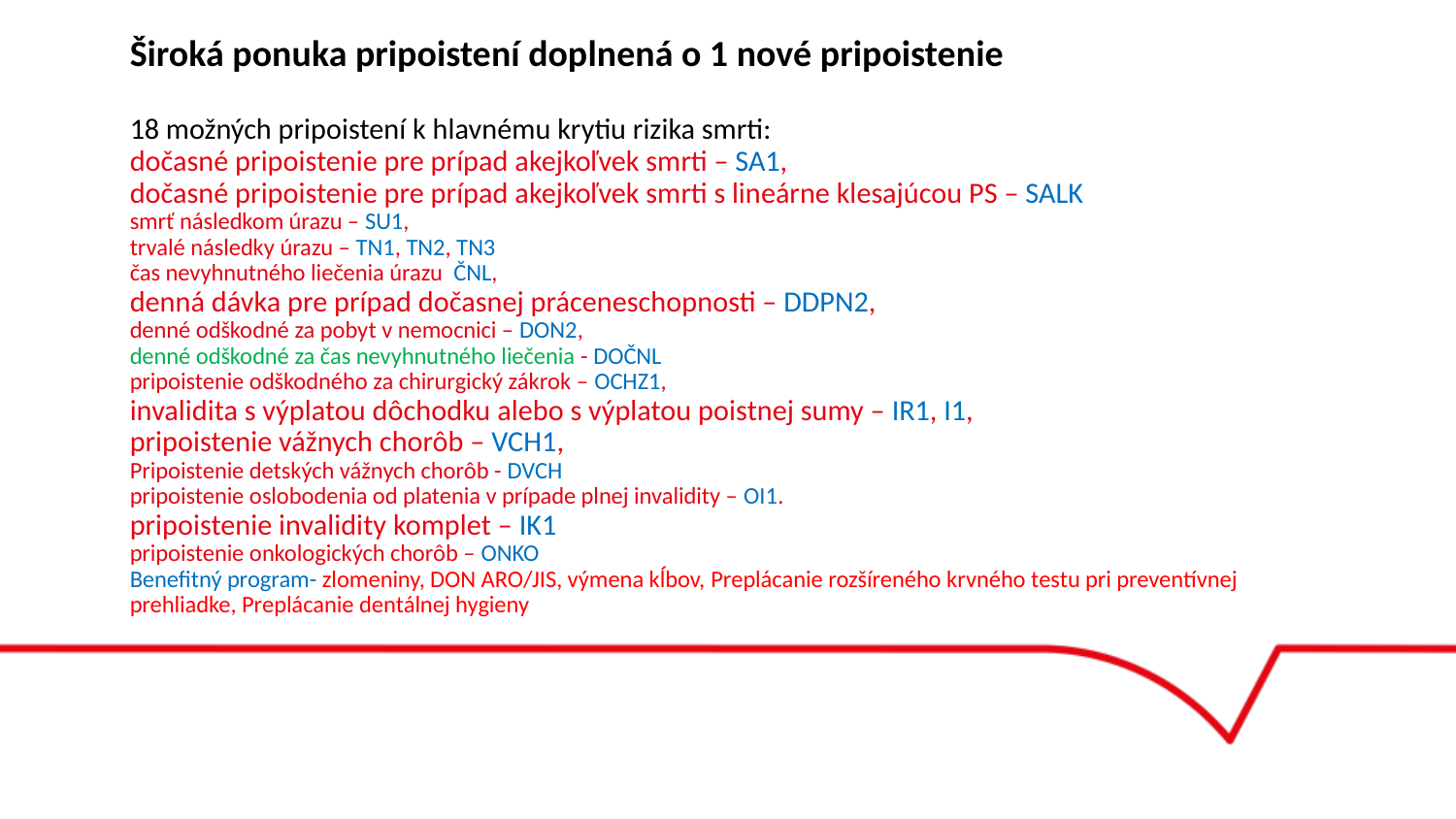

# Široká ponuka pripoistení doplnená o 1 nové pripoistenie 18 možných pripoistení k hlavnému krytiu rizika smrti: dočasné pripoistenie pre prípad akejkoľvek smrti – SA1, dočasné pripoistenie pre prípad akejkoľvek smrti s lineárne klesajúcou PS – SALK smrť následkom úrazu – SU1, trvalé následky úrazu – TN1, TN2, TN3 čas nevyhnutného liečenia úrazu  ČNL, denná dávka pre prípad dočasnej práceneschopnosti – DDPN2, denné odškodné za pobyt v nemocnici – DON2, denné odškodné za čas nevyhnutného liečenia - DOČNL pripoistenie odškodného za chirurgický zákrok – OCHZ1, invalidita s výplatou dôchodku alebo s výplatou poistnej sumy – IR1, I1, pripoistenie vážnych chorôb – VCH1, Pripoistenie detských vážnych chorôb - DVCH pripoistenie oslobodenia od platenia v prípade plnej invalidity – OI1. pripoistenie invalidity komplet – IK1 pripoistenie onkologických chorôb – ONKO Benefitný program- zlomeniny, DON ARO/JIS, výmena kĺbov, Preplácanie rozšíreného krvného testu pri preventívnej prehliadke, Preplácanie dentálnej hygieny